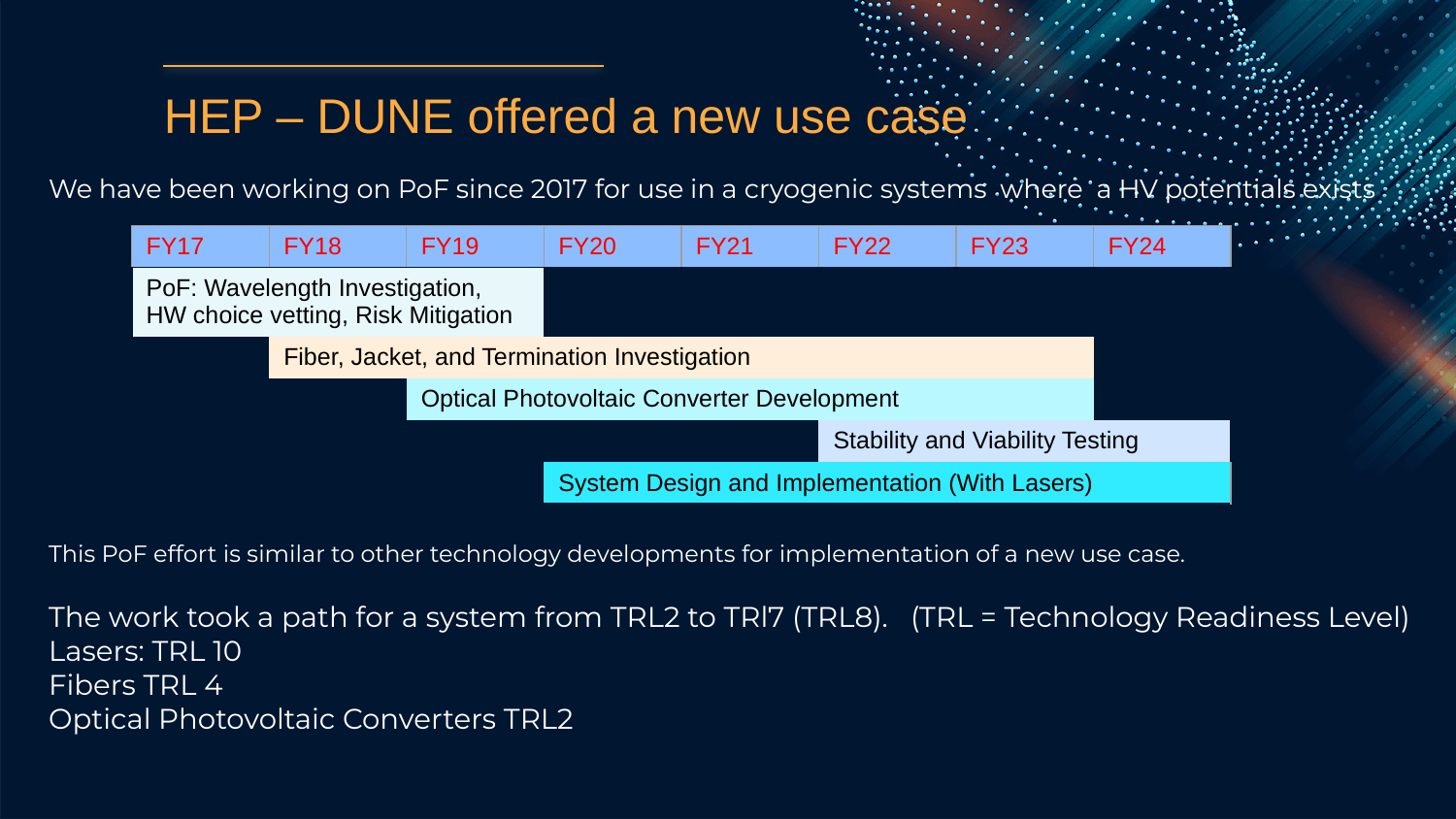

# HEP – DUNE offered a new use case
We have been working on PoF since 2017 for use in a cryogenic systems  where  a HV potentials exists

This PoF effort is similar to other technology developments for implementation of a new use case.
The work took a path for a system from TRL2 to TRl7 (TRL8).   (TRL = Technology Readiness Level)
Lasers: TRL 10
Fibers TRL 4
Optical Photovoltaic Converters TRL2
| FY17 | FY18 | FY19 | FY20 | FY21 | FY22 | FY23 | FY24 |
| --- | --- | --- | --- | --- | --- | --- | --- |
| PoF: Wavelength Investigation, HW choice vetting, Risk Mitigation |  |  |  |  |  |  |  |
|  | Fiber, Jacket, and Termination Investigation |  |  |  |  |  |  |
|  |  | Optical Photovoltaic Converter Development |  |  |  |  |  |
|  |  |  |  |  | Stability and Viability Testing |  |  |
|  |  |  | System Design and Implementation (With Lasers) |  |  |  |  |